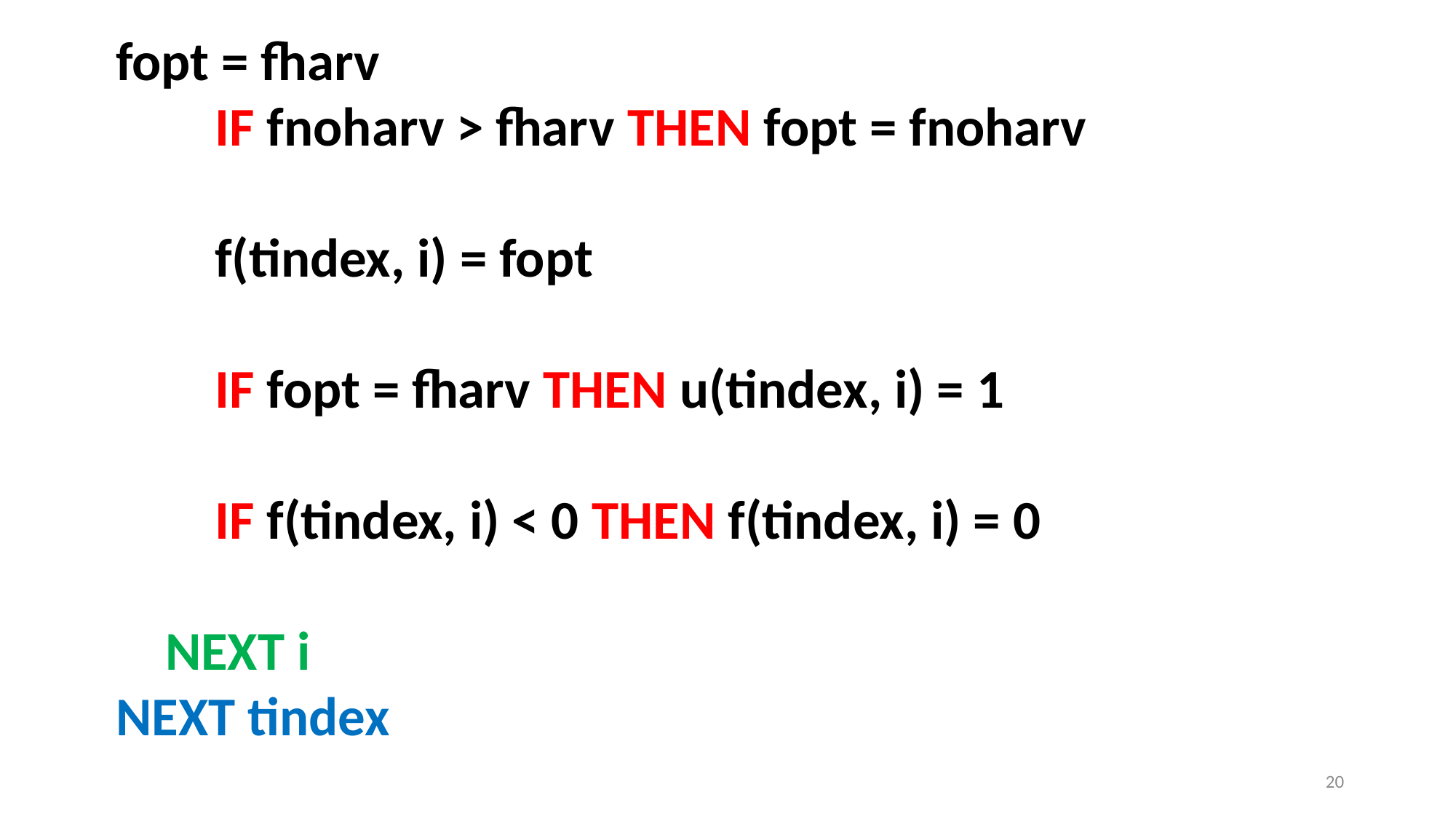

fopt = fharv
        IF fnoharv > fharv THEN fopt = fnoharv

        f(tindex, i) = fopt

        IF fopt = fharv THEN u(tindex, i) = 1

        IF f(tindex, i) < 0 THEN f(tindex, i) = 0

    NEXT i
NEXT tindex
20